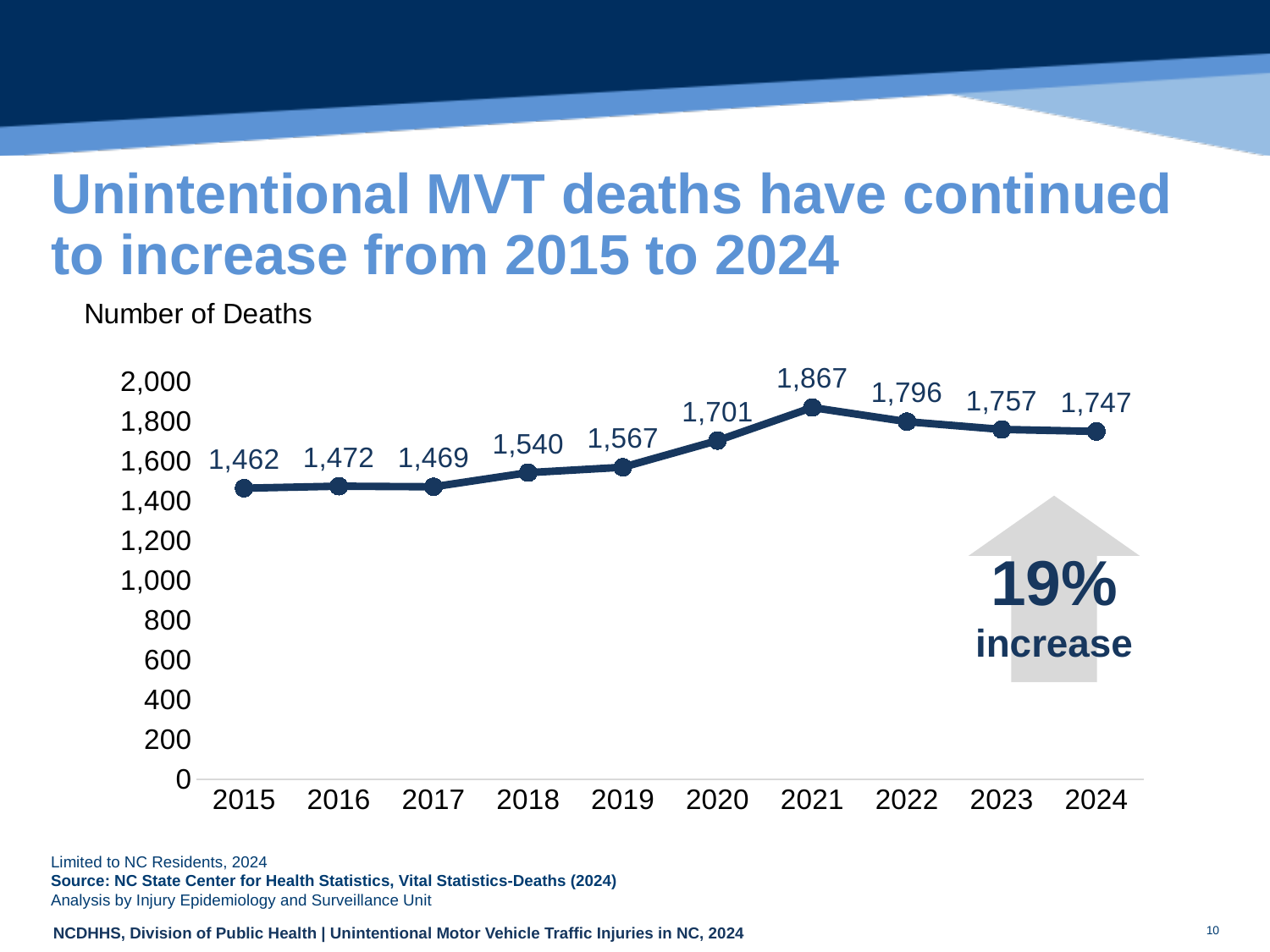

# Unintentional MVT deaths have continued to increase from 2015 to 2024

### Chart

| Category |  |
|---|---|
| 2015 | 1462.0 |
| 2016 | 1472.0 |
| 2017 | 1469.0 |
| 2018 | 1540.0 |
| 2019 | 1567.0 |
| 2020 | 1701.0 |
| 2021 | 1867.0 |
| 2022 | 1796.0 |
| 2023 | 1757.0 |
| 2024 | 1747.0 |
19%
increase
Limited to NC Residents, 2024
Source: NC State Center for Health Statistics, Vital Statistics-Deaths (2024)
Analysis by Injury Epidemiology and Surveillance Unit
10